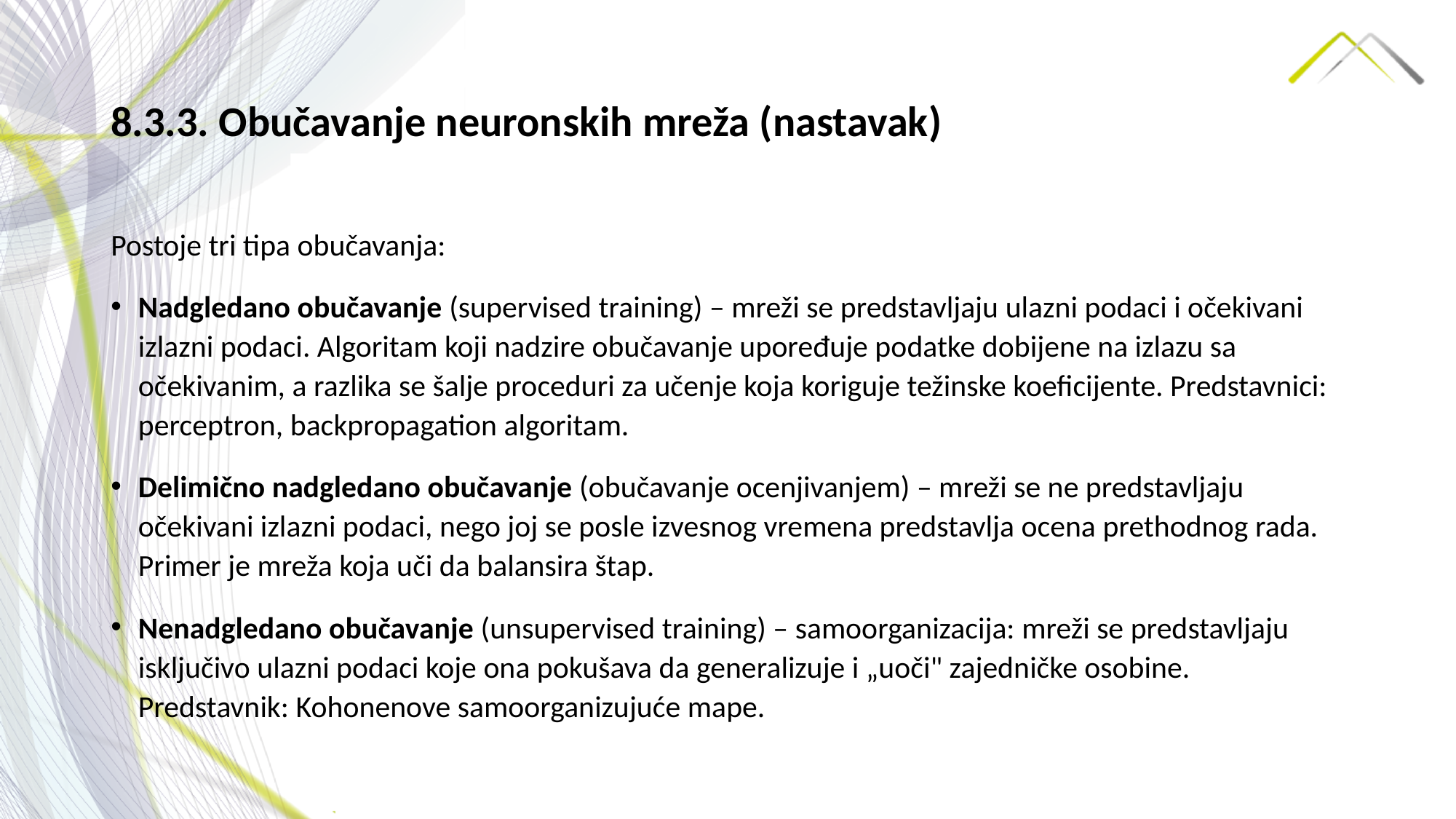

# 8.3.3. Obučavanje neuronskih mreža (nastavak)
Postoje tri tipa obučavanja:
Nadgledano obučavanje (supervised training) – mreži se predstavljaju ulazni podaci i očekivani izlazni podaci. Algoritam koji nadzire obučavanje upoređuje podatke dobijene na izlazu sa očekivanim, a razlika se šalje proceduri za učenje koja koriguje težinske koeficijente. Predstavnici: perceptron, backpropagation algoritam.
Delimično nadgledano obučavanje (obučavanje ocenjivanjem) – mreži se ne predstavljaju očekivani izlazni podaci, nego joj se posle izvesnog vremena predstavlja ocena prethodnog rada. Primer je mreža koja uči da balansira štap.
Nenadgledano obučavanje (unsupervised training) – samoorganizacija: mreži se predstavljaju isključivo ulazni podaci koje ona pokušava da generalizuje i „uoči" zajedničke osobine. Predstavnik: Kohonenove samoorganizujuće mape.